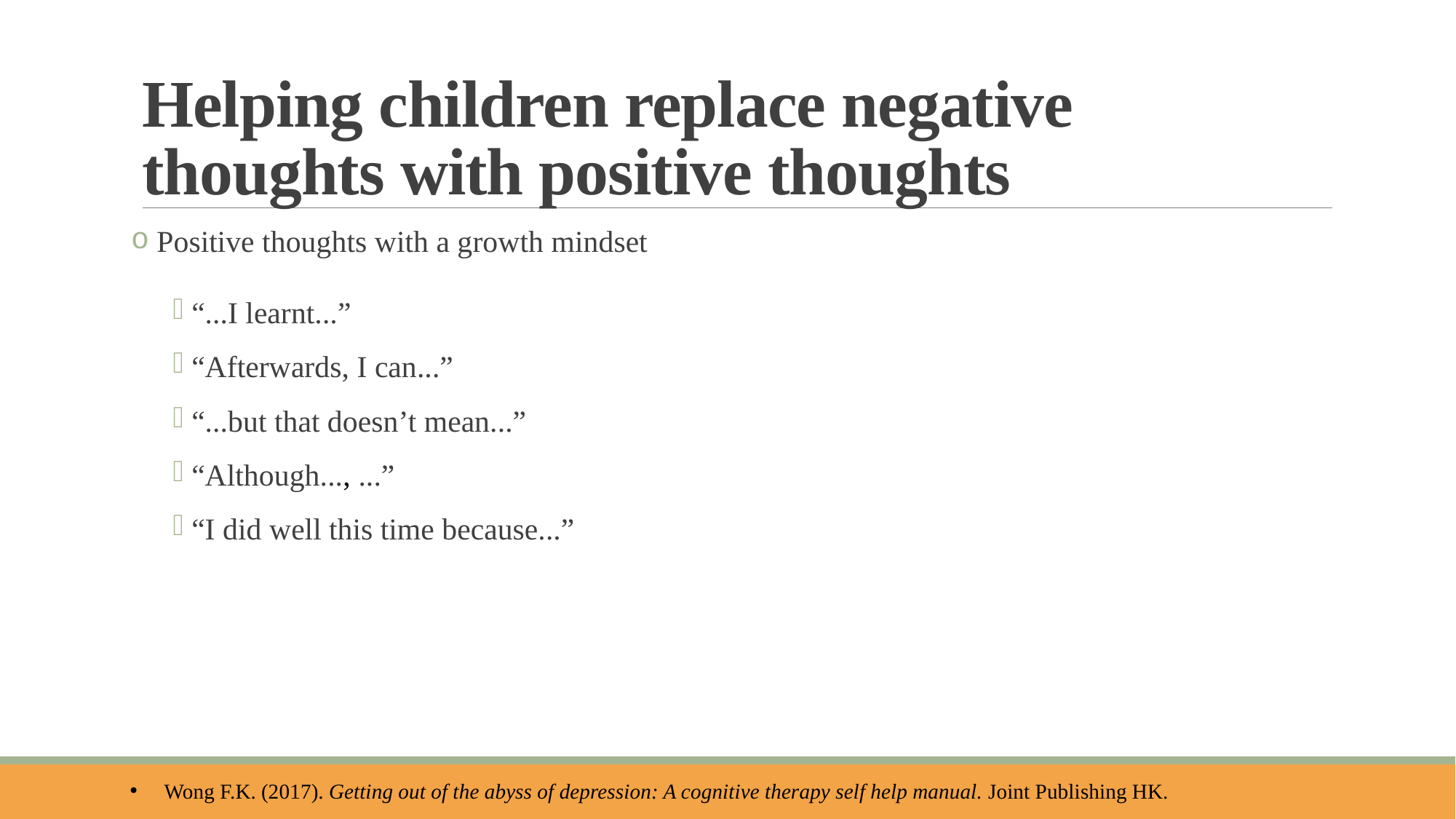

# Helping children replace negative thoughts with positive thoughts
 Positive thoughts with a growth mindset
 “...I learnt...”
 “Afterwards, I can...”
 “...but that doesn’t mean...”
 “Although..., ...”
 “I did well this time because...”
Wong F.K. (2017). Getting out of the abyss of depression: A cognitive therapy self help manual. Joint Publishing HK.